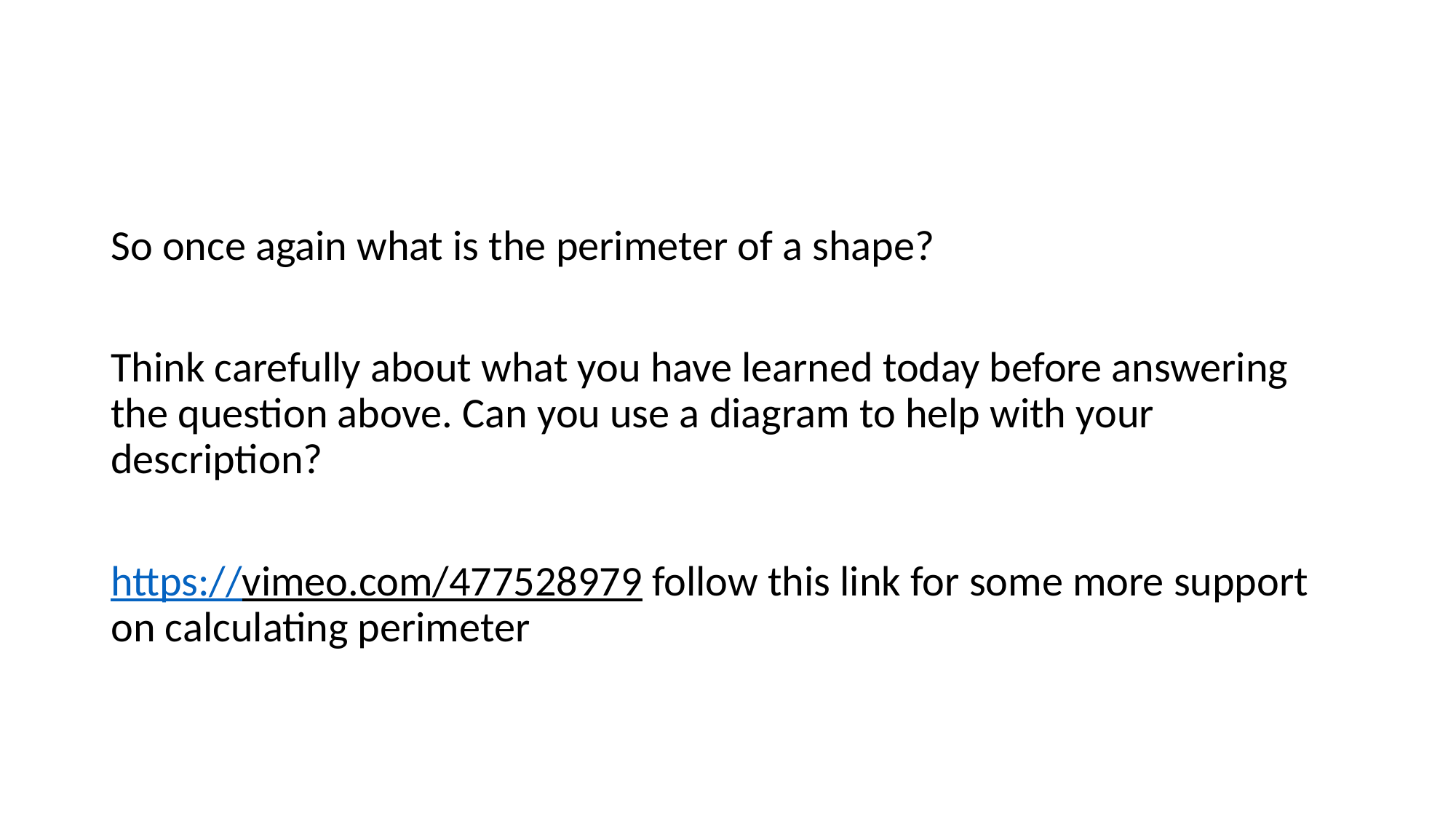

#
So once again what is the perimeter of a shape?

Think carefully about what you have learned today before answering the question above. Can you use a diagram to help with your description?

https://vimeo.com/477528979 follow this link for some more support on calculating perimeter